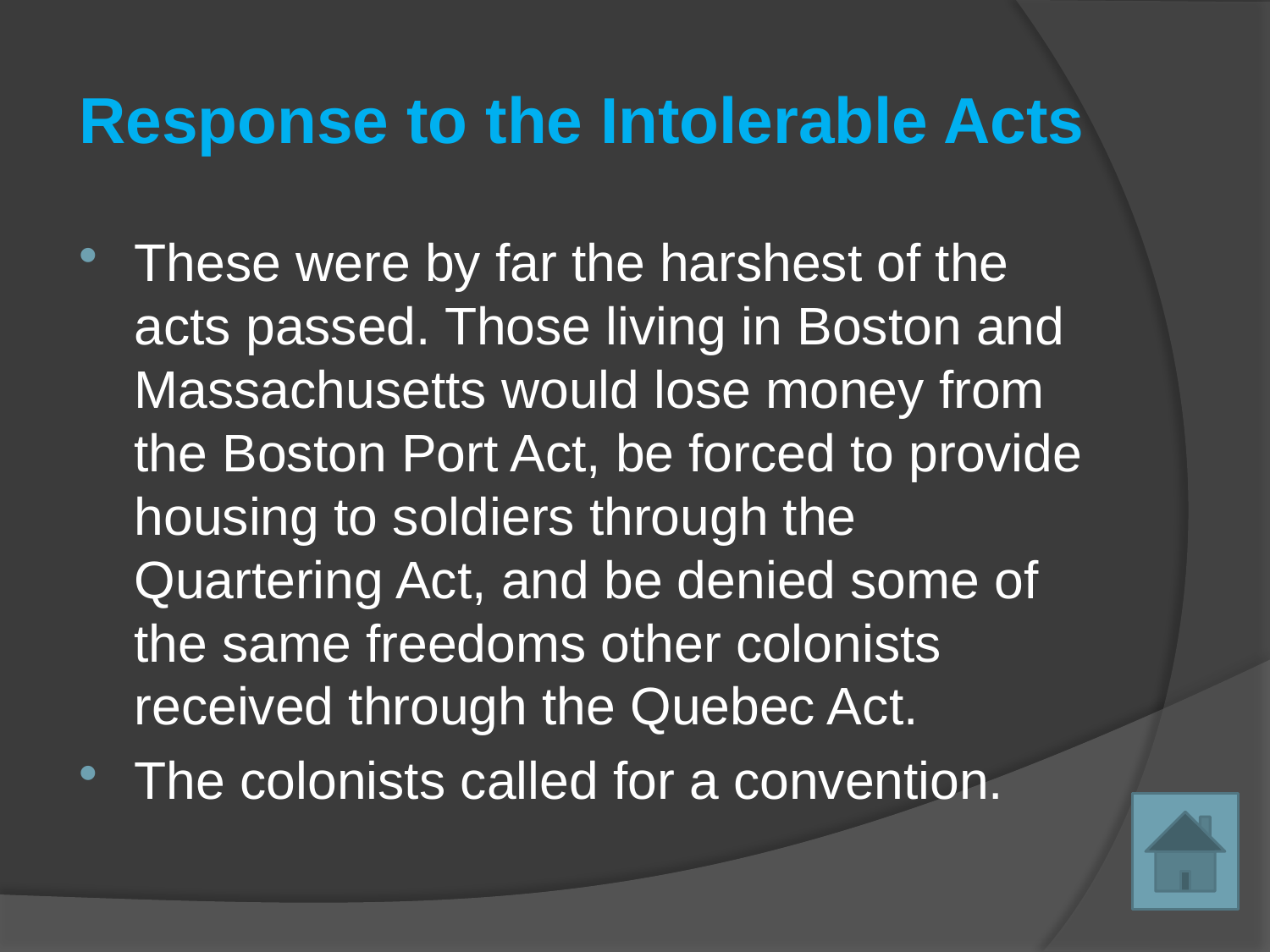

# Response to the Intolerable Acts
These were by far the harshest of the acts passed. Those living in Boston and Massachusetts would lose money from the Boston Port Act, be forced to provide housing to soldiers through the Quartering Act, and be denied some of the same freedoms other colonists received through the Quebec Act.
The colonists called for a convention.